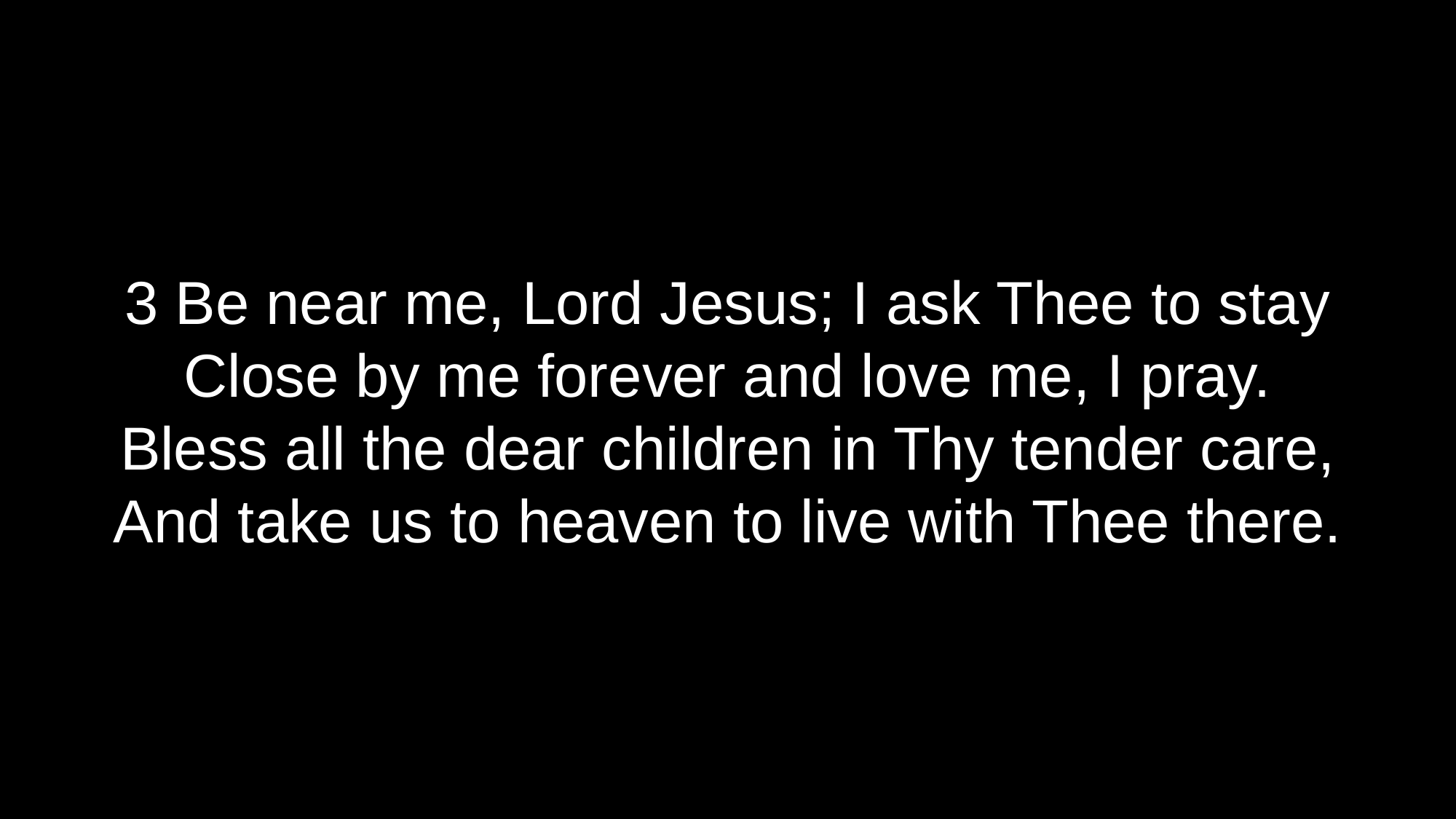

3 Be near me, Lord Jesus; I ask Thee to stay
Close by me forever and love me, I pray.
Bless all the dear children in Thy tender care,
And take us to heaven to live with Thee there.